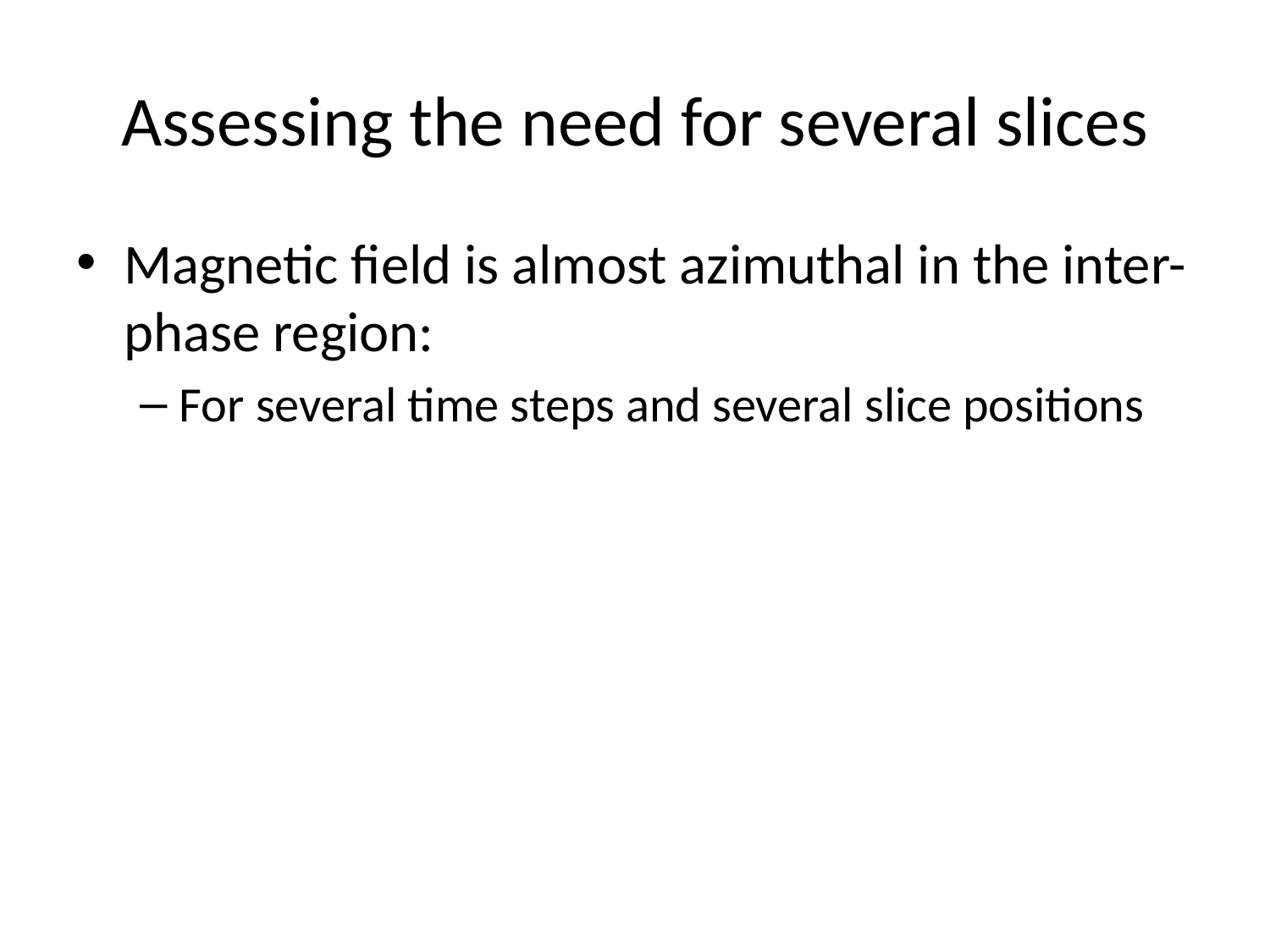

# Assessing the need for several slices
Magnetic field is almost azimuthal in the inter-phase region:
For several time steps and several slice positions